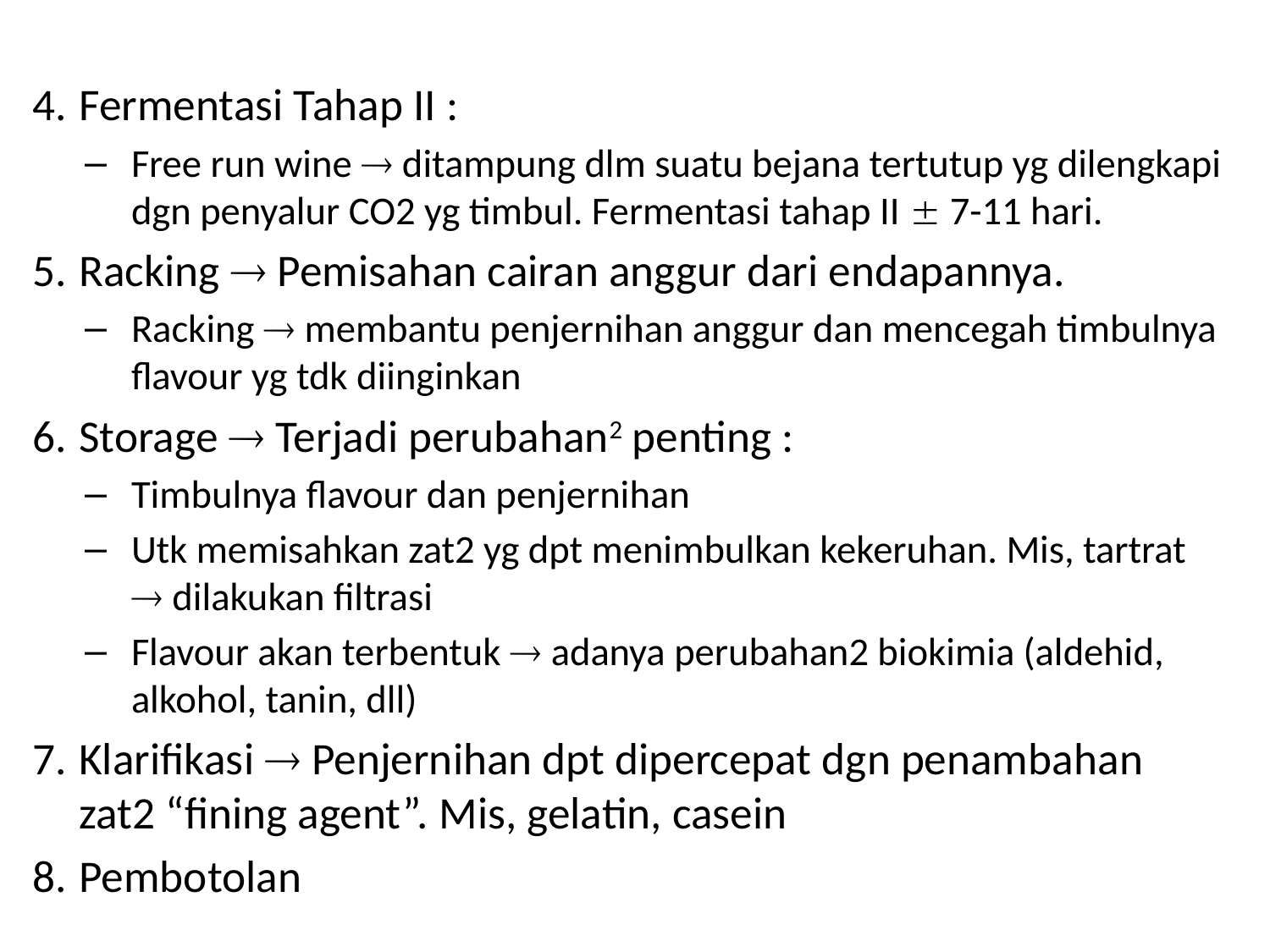

#
Fermentasi Tahap II :
Free run wine → ditampung dlm suatu bejana tertutup yg dilengkapi dgn penyalur CO2 yg timbul. Fermentasi tahap II ± 7-11 hari.
Racking → Pemisahan cairan anggur dari endapannya.
Racking → membantu penjernihan anggur dan mencegah timbulnya flavour yg tdk diinginkan
Storage → Terjadi perubahan2 penting :
Timbulnya flavour dan penjernihan
Utk memisahkan zat2 yg dpt menimbulkan kekeruhan. Mis, tartrat → dilakukan filtrasi
Flavour akan terbentuk → adanya perubahan2 biokimia (aldehid, alkohol, tanin, dll)
Klarifikasi → Penjernihan dpt dipercepat dgn penambahan zat2 “fining agent”. Mis, gelatin, casein
Pembotolan